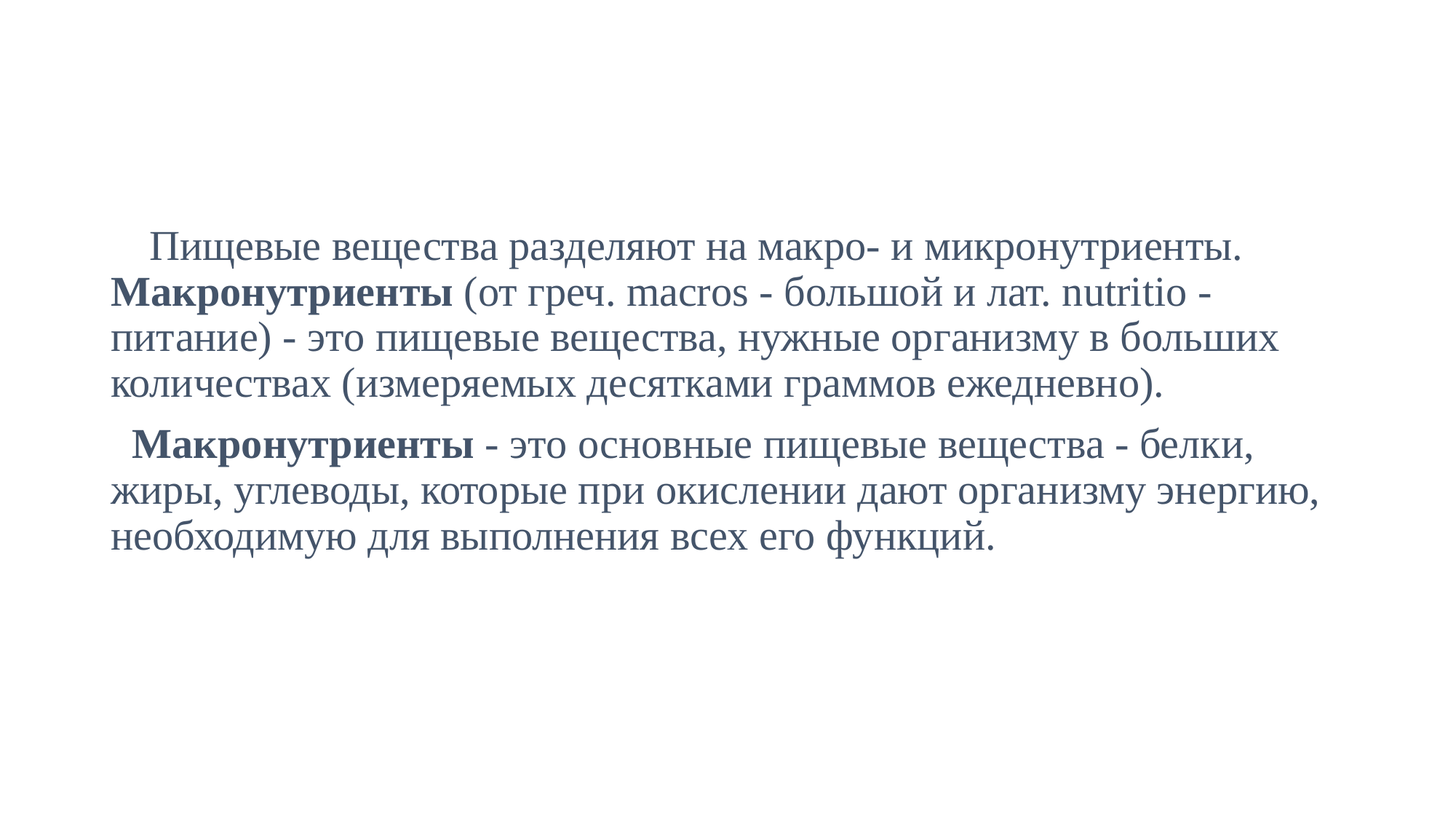

#
    Пищевые вещества разделяют на макро- и микронутриенты.  Макронутриенты (от греч. macros - большой и лат. nutritio - питание) - это пищевые вещества, нужные организму в больших количествах (измеряемых десятками граммов ежедневно).
  Макронутриенты - это основные пищевые вещества - белки, жиры, углеводы, которые при окислении дают организму энергию, необходимую для выполнения всех его функций.